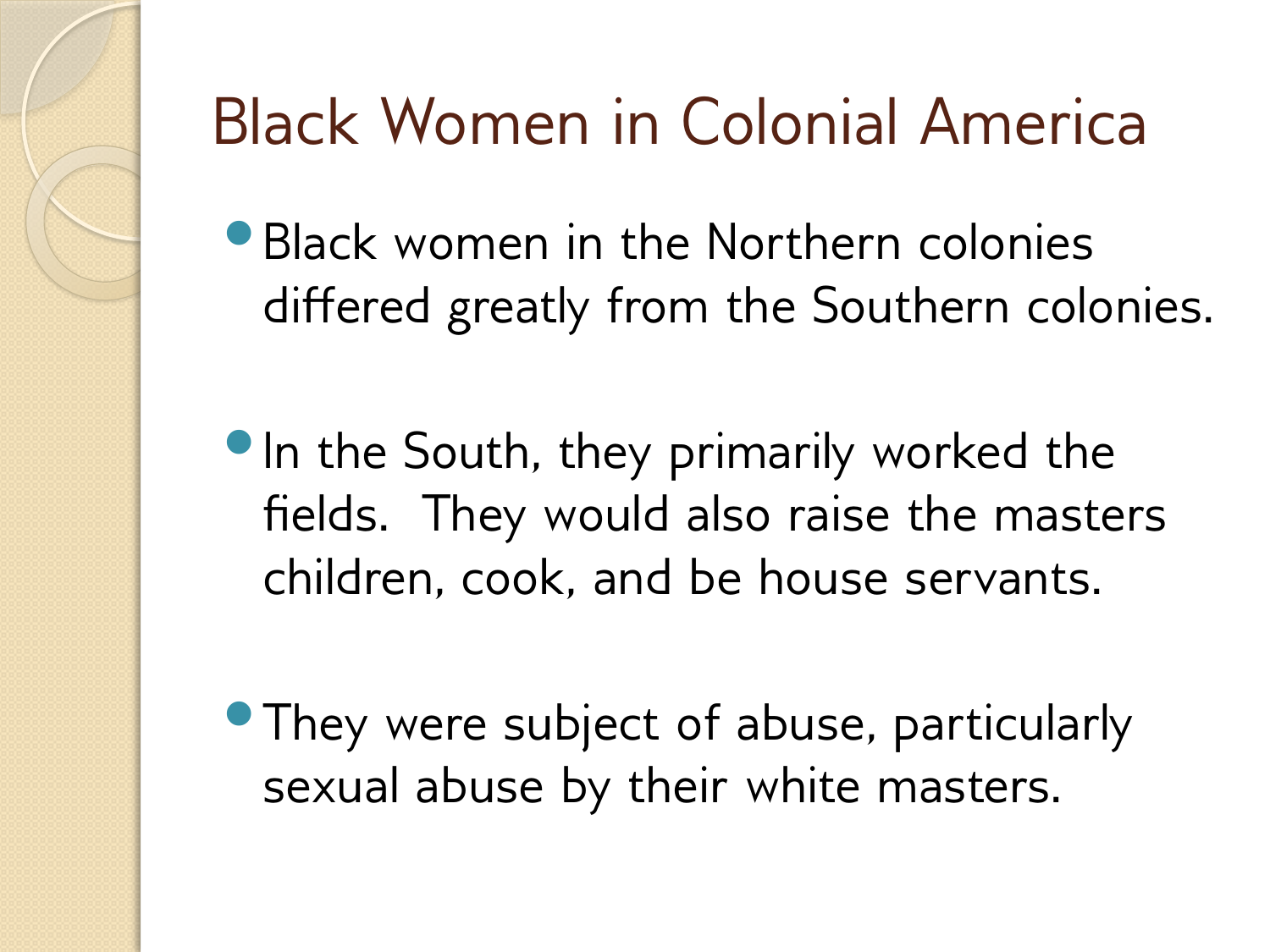

# Black Women in Colonial America
Black women in the Northern colonies differed greatly from the Southern colonies.

In the South, they primarily worked the fields.  They would also raise the masters children, cook, and be house servants.

They were subject of abuse, particularly sexual abuse by their white masters.